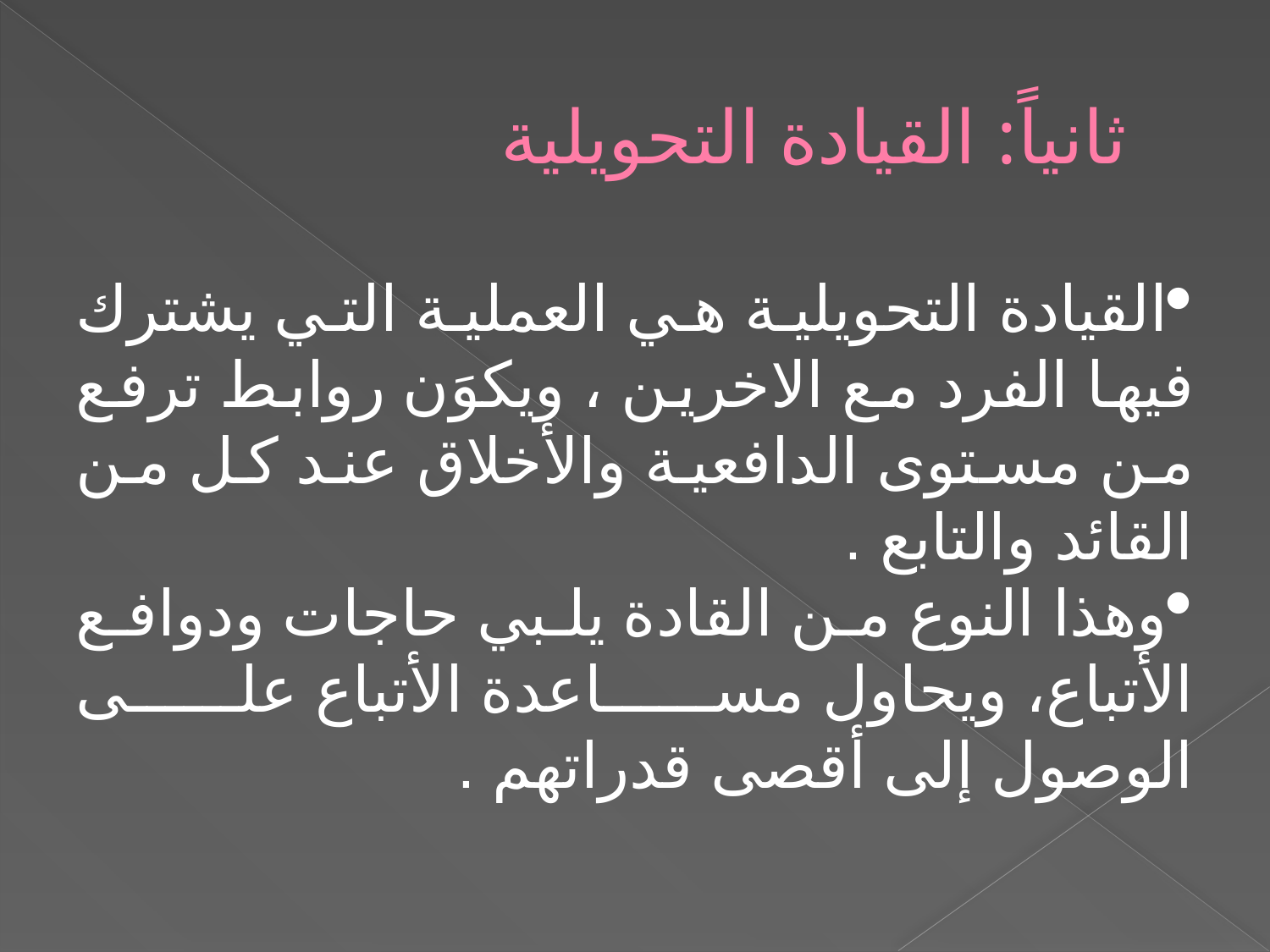

# ثانياً: القيادة التحويلية
القيادة التحويلية هي العملية التي يشترك فيها الفرد مع الاخرين ، ويكوَن روابط ترفع من مستوى الدافعية والأخلاق عند كل من القائد والتابع .
وهذا النوع من القادة يلبي حاجات ودوافع الأتباع، ويحاول مساعدة الأتباع على الوصول إلى أقصى قدراتهم .